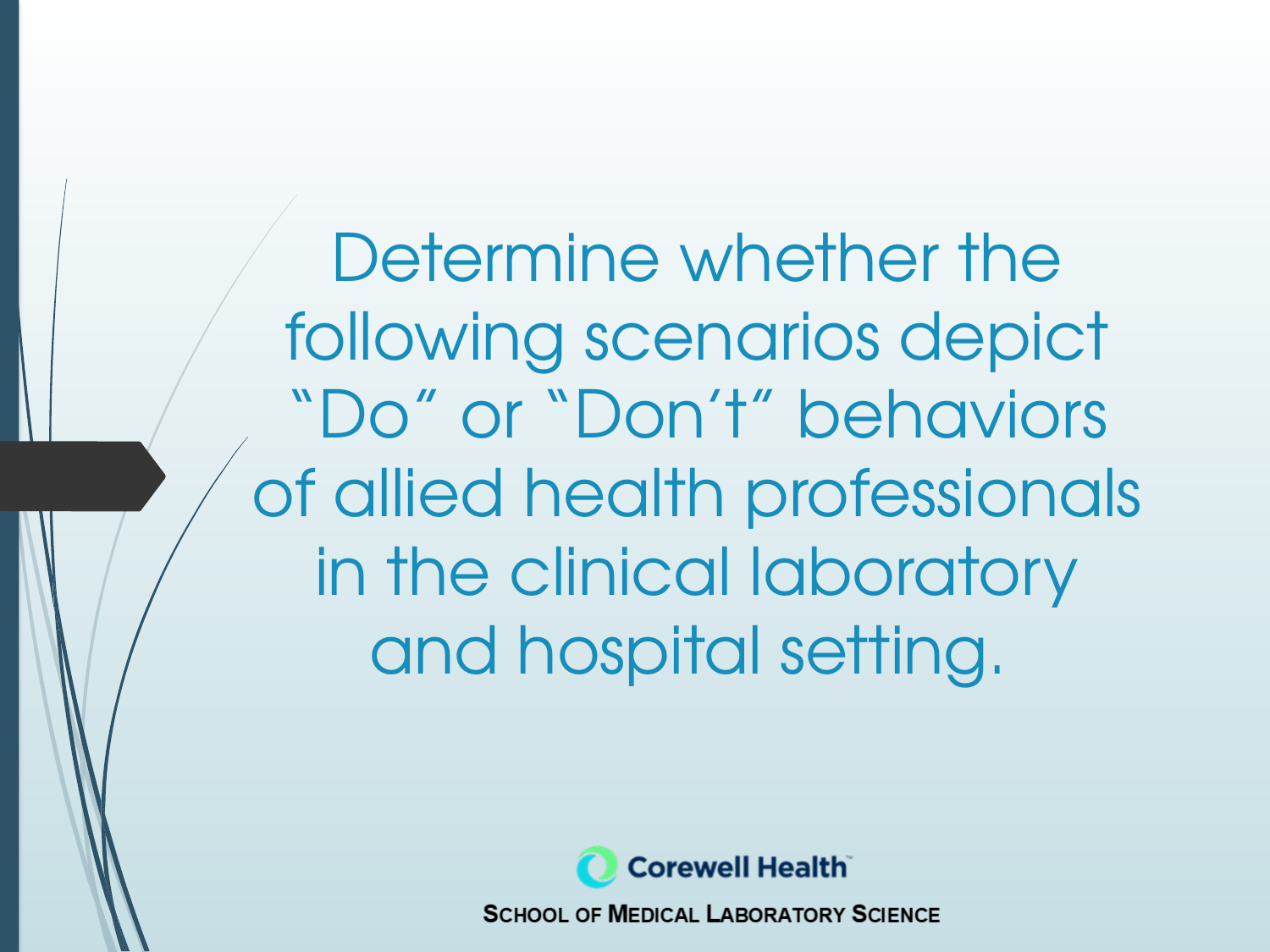

# Determine whether the following scenarios depict “Do” or “Don’t” behaviors of allied health professionals in the clinical laboratory and hospital setting.